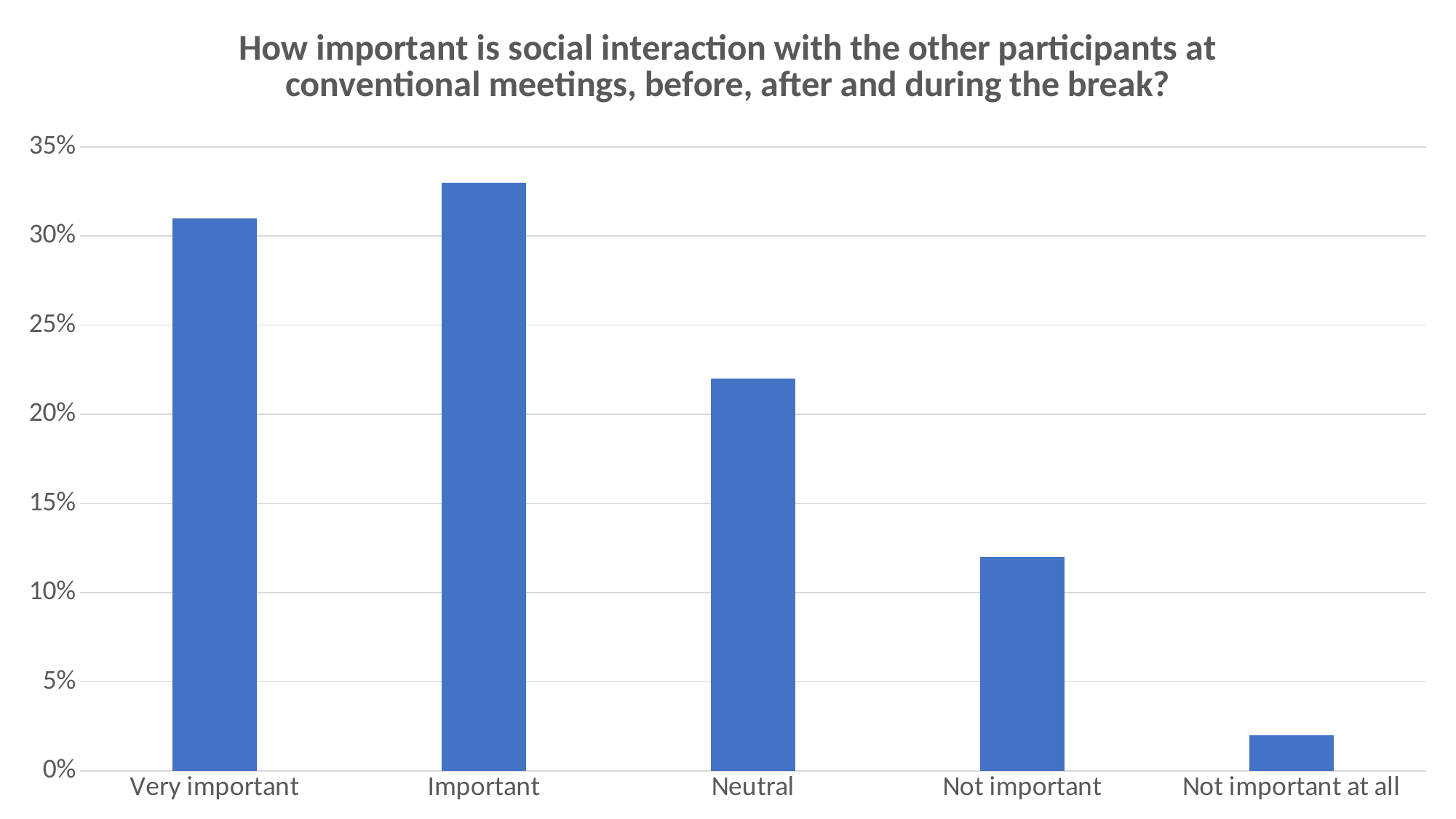

### Chart:

| Category | How important is social interaction with the other participants at conventional meetings, before, after and during the break? |
|---|---|
| Very important | 0.31 |
| Important | 0.33 |
| Neutral | 0.22 |
| Not important | 0.12 |
| Not important at all | 0.02 |